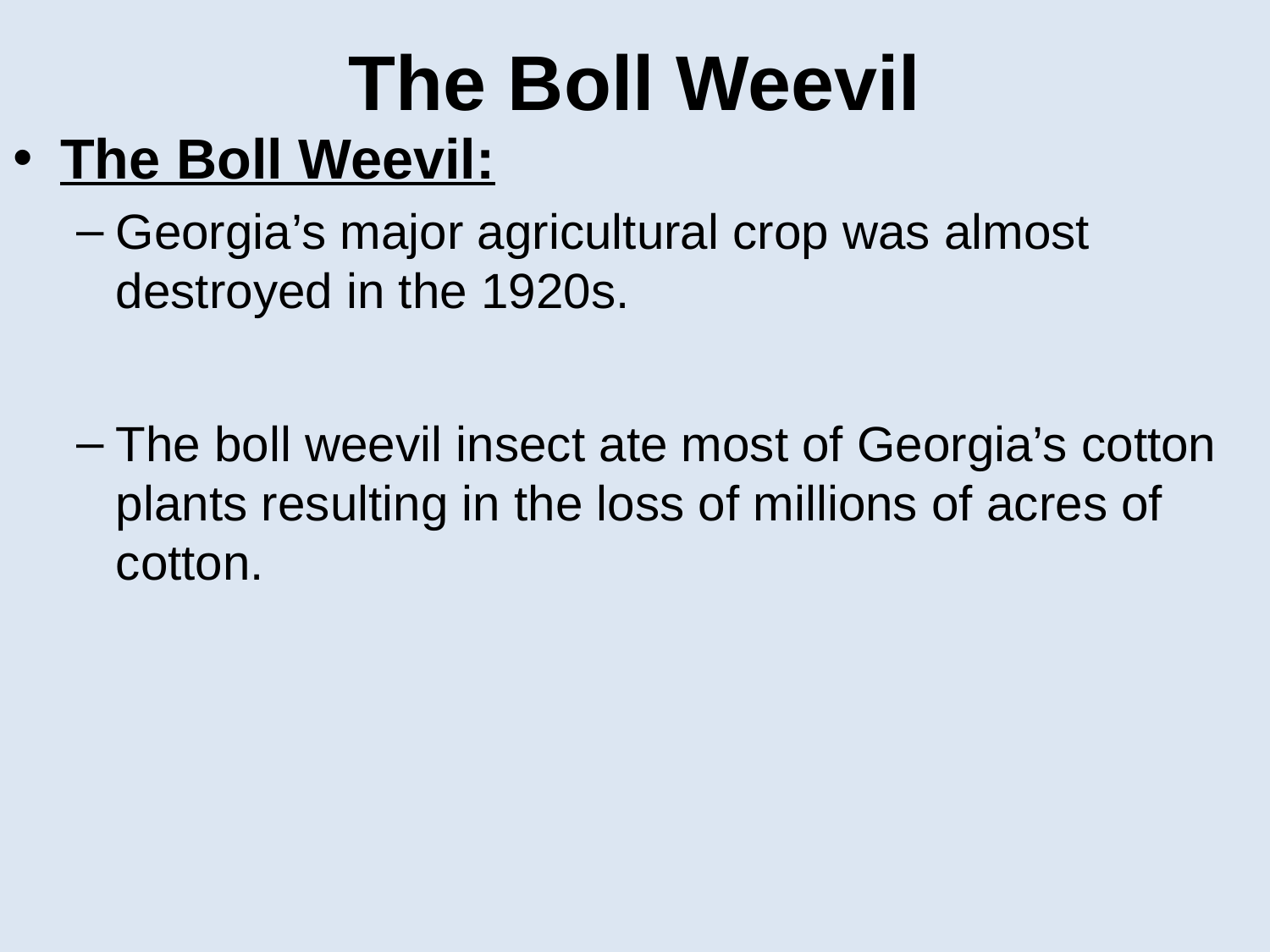

# The Boll Weevil
The Boll Weevil:
Georgia’s major agricultural crop was almost destroyed in the 1920s.

The boll weevil insect ate most of Georgia’s cotton plants resulting in the loss of millions of acres of cotton.